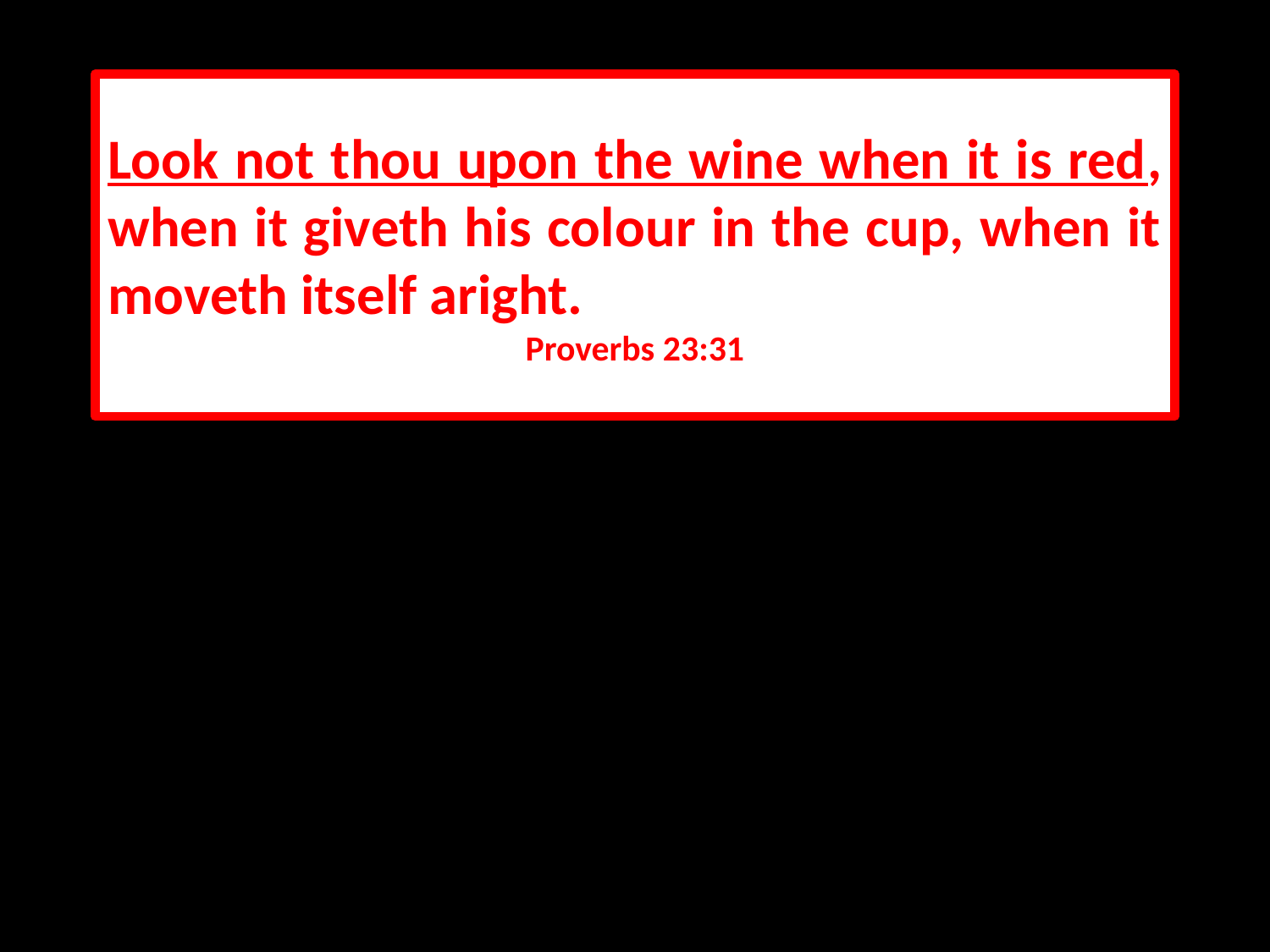

Look not thou upon the wine when it is red, when it giveth his colour in the cup, when it moveth itself aright.
Proverbs 23:31